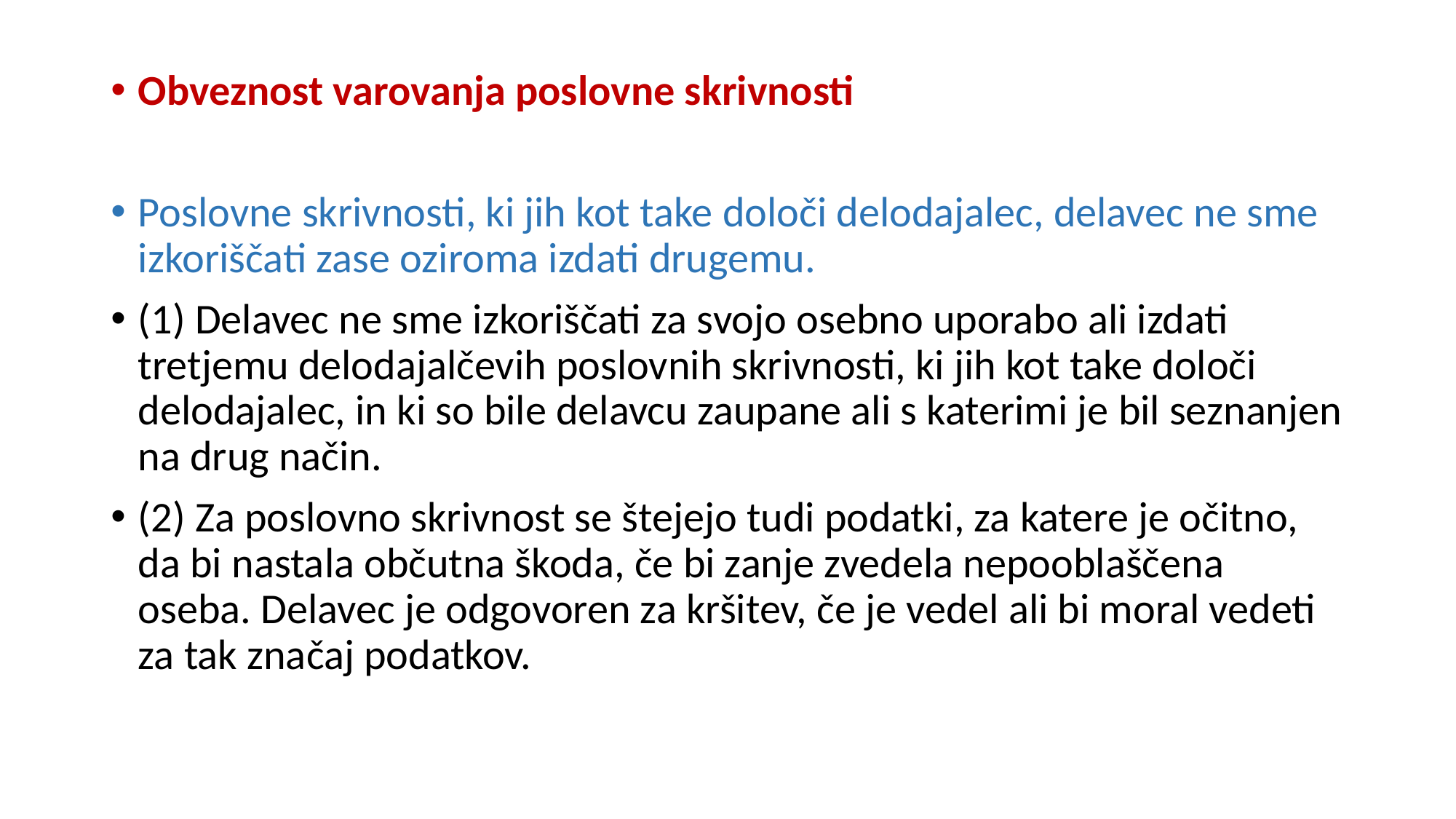

#
Obveznost varovanja poslovne skrivnosti

Poslovne skrivnosti, ki jih kot take določi delodajalec, delavec ne sme izkoriščati zase oziroma izdati drugemu.
(1) Delavec ne sme izkoriščati za svojo osebno uporabo ali izdati tretjemu delodajalčevih poslovnih skrivnosti, ki jih kot take določi delodajalec, in ki so bile delavcu zaupane ali s katerimi je bil seznanjen na drug način.
(2) Za poslovno skrivnost se štejejo tudi podatki, za katere je očitno, da bi nastala občutna škoda, če bi zanje zvedela nepooblaščena oseba. Delavec je odgovoren za kršitev, če je vedel ali bi moral vedeti za tak značaj podatkov.